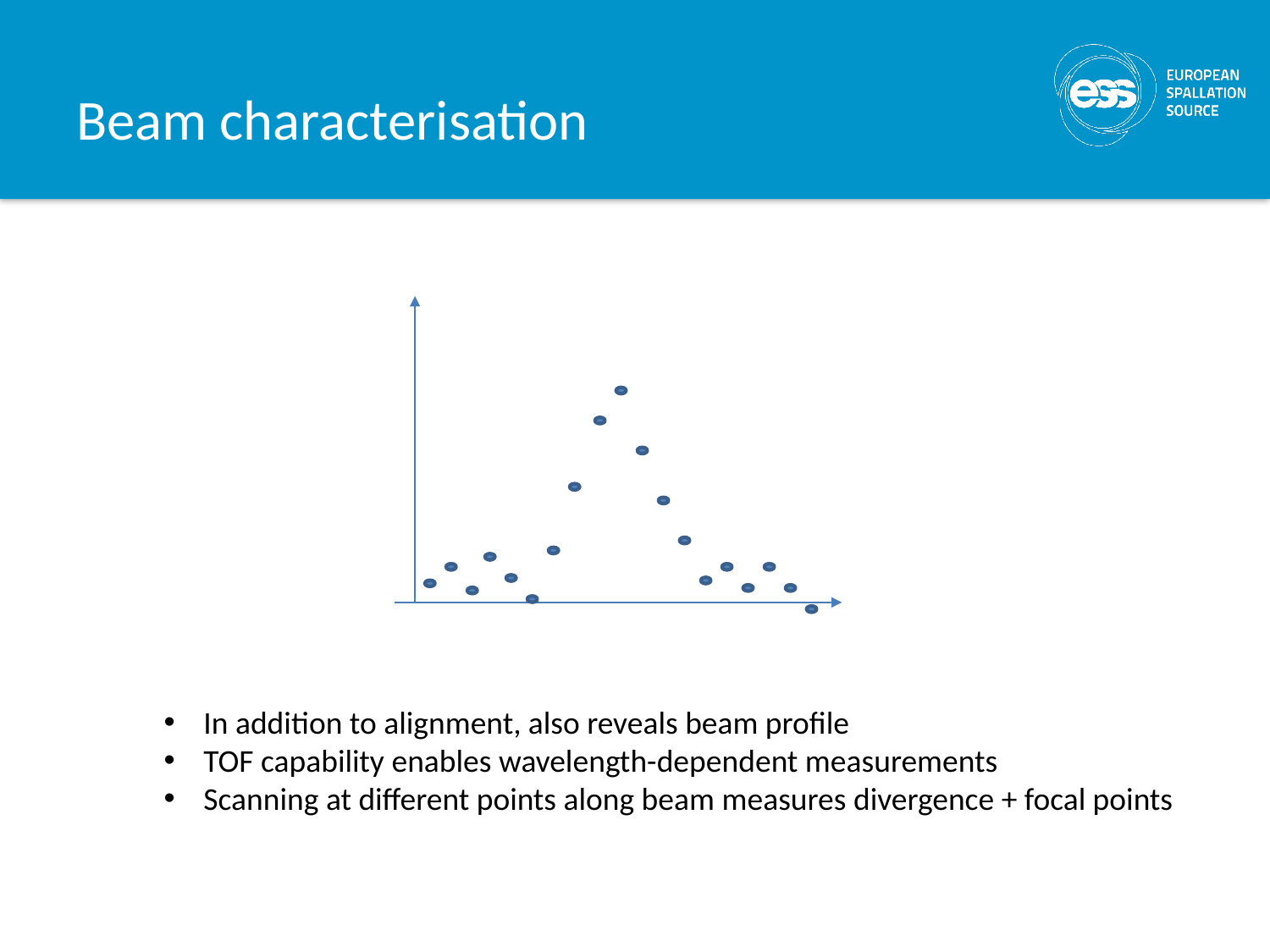

# Beam characterisation

In addition to alignment, also reveals beam profile
TOF capability enables wavelength-dependent measurements
Scanning at different points along beam measures divergence + focal points